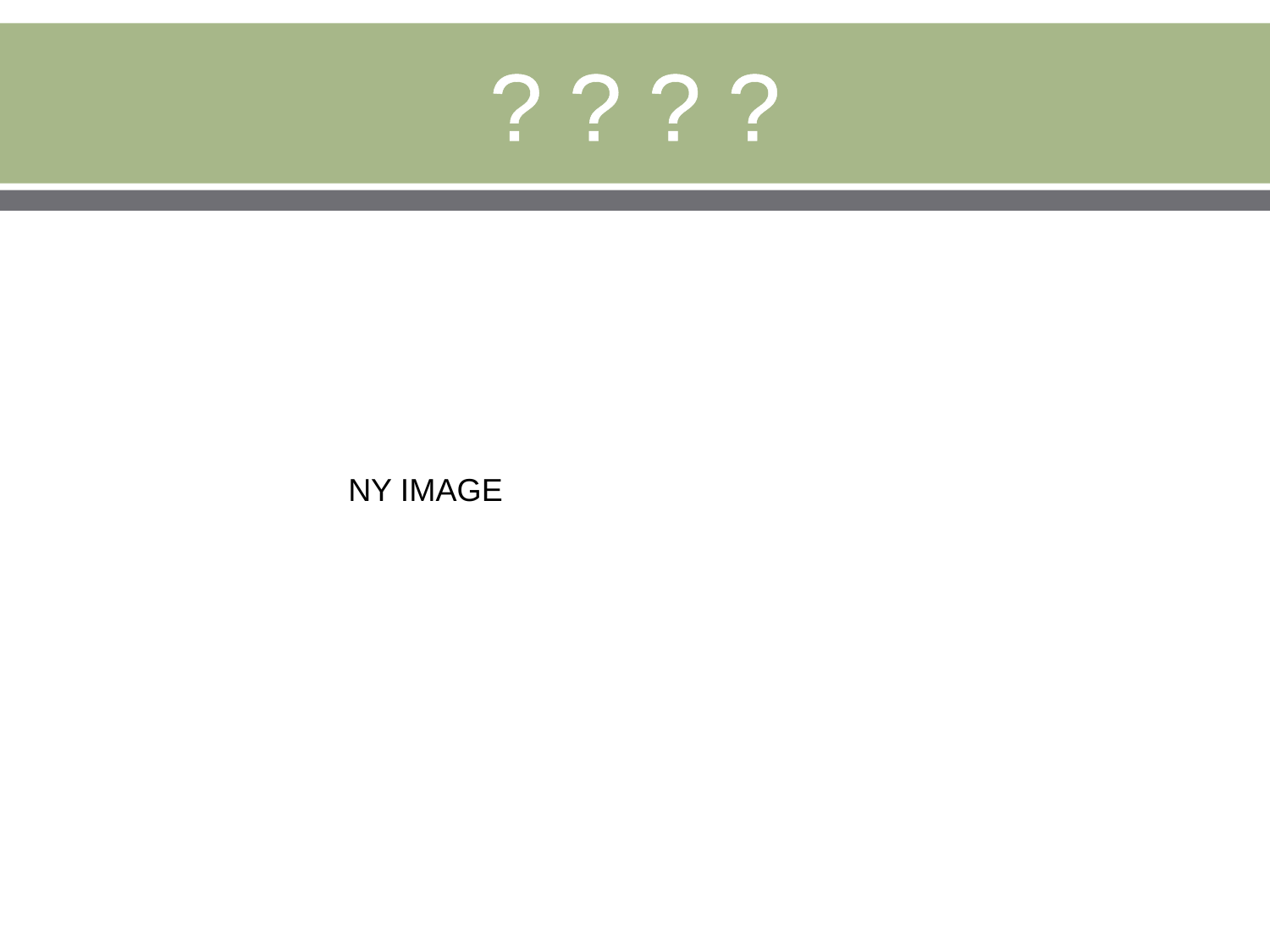

# ? ? ? ?
NY IMAGE